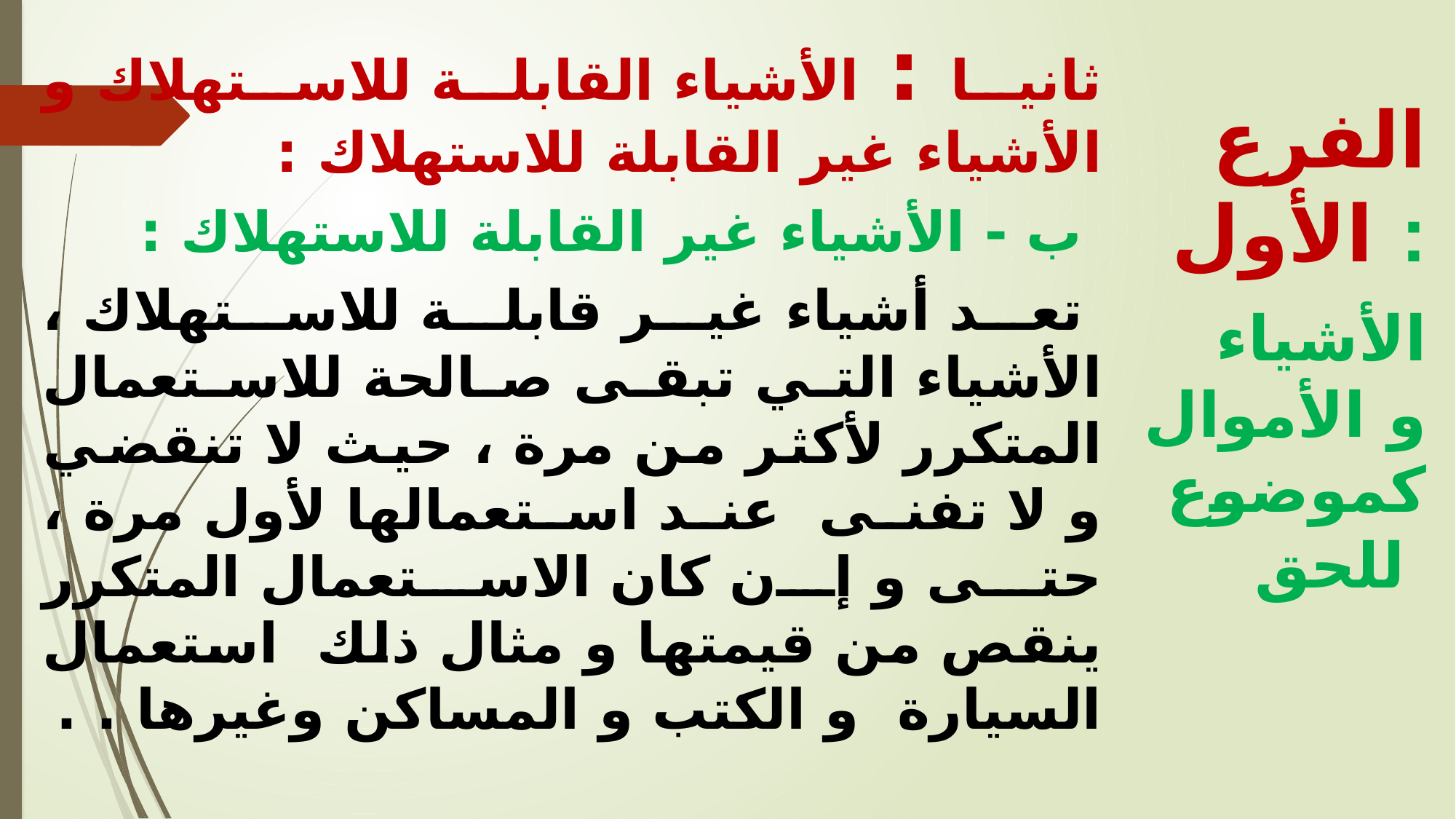

ثانيا : الأشياء القابلة للاستهلاك و الأشياء غير القابلة للاستهلاك :
 ب - الأشياء غير القابلة للاستهلاك :
 تعد أشياء غير قابلة للاستهلاك ، الأشياء التي تبقى صالحة للاستعمال المتكرر لأكثر من مرة ، حيث لا تنقضي و لا تفنى  عند استعمالها لأول مرة ، حتى و إن كان الاستعمال المتكرر ينقص من قيمتها و مثال ذلك  استعمال السيارة  و الكتب و المساكن وغيرها . .
الفرع الأول :
 الأشياء و الأموال كموضوع للحق